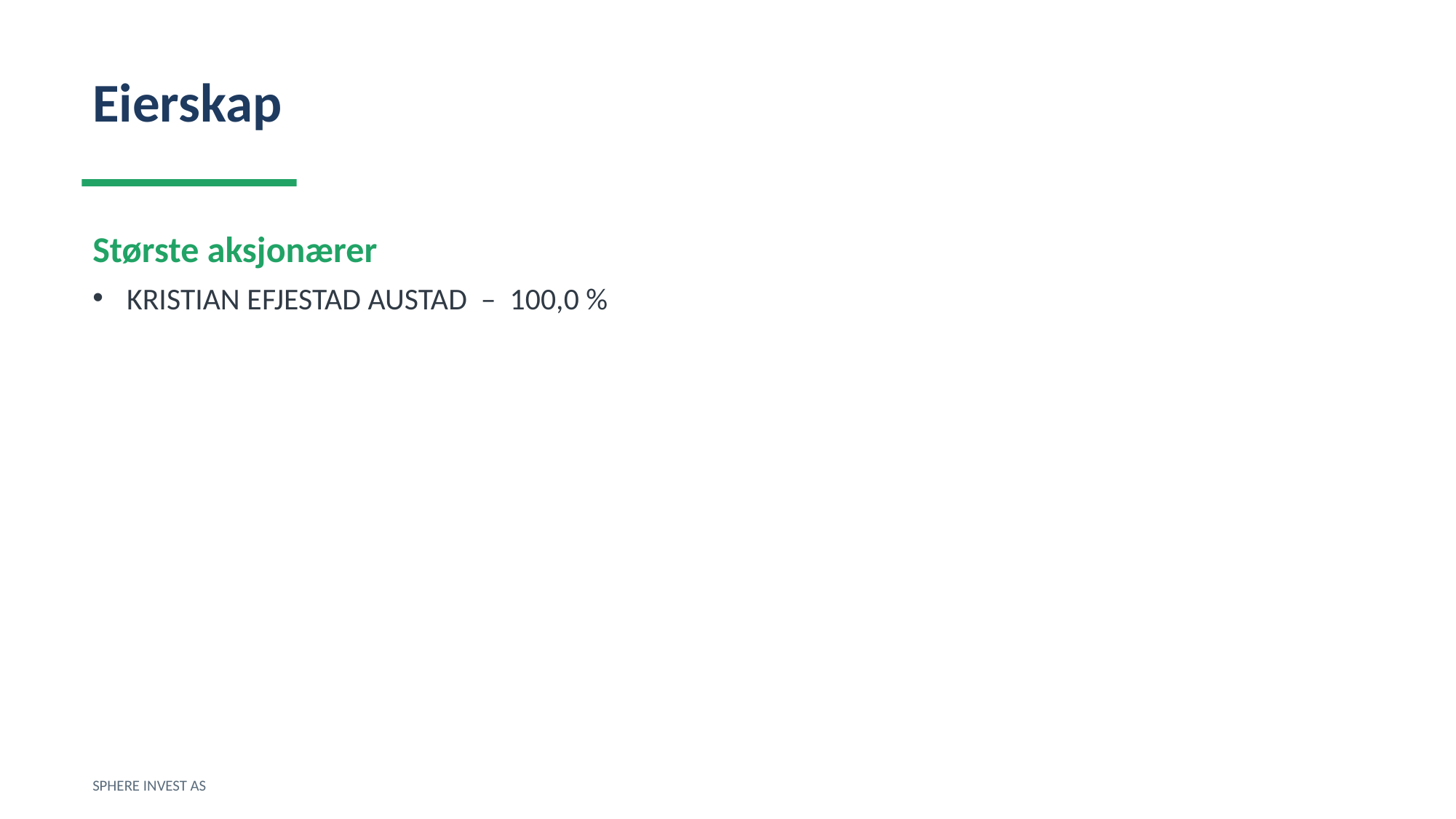

Eierskap

Største aksjonærer
KRISTIAN EFJESTAD AUSTAD  –  100,0 %
SPHERE INVEST AS